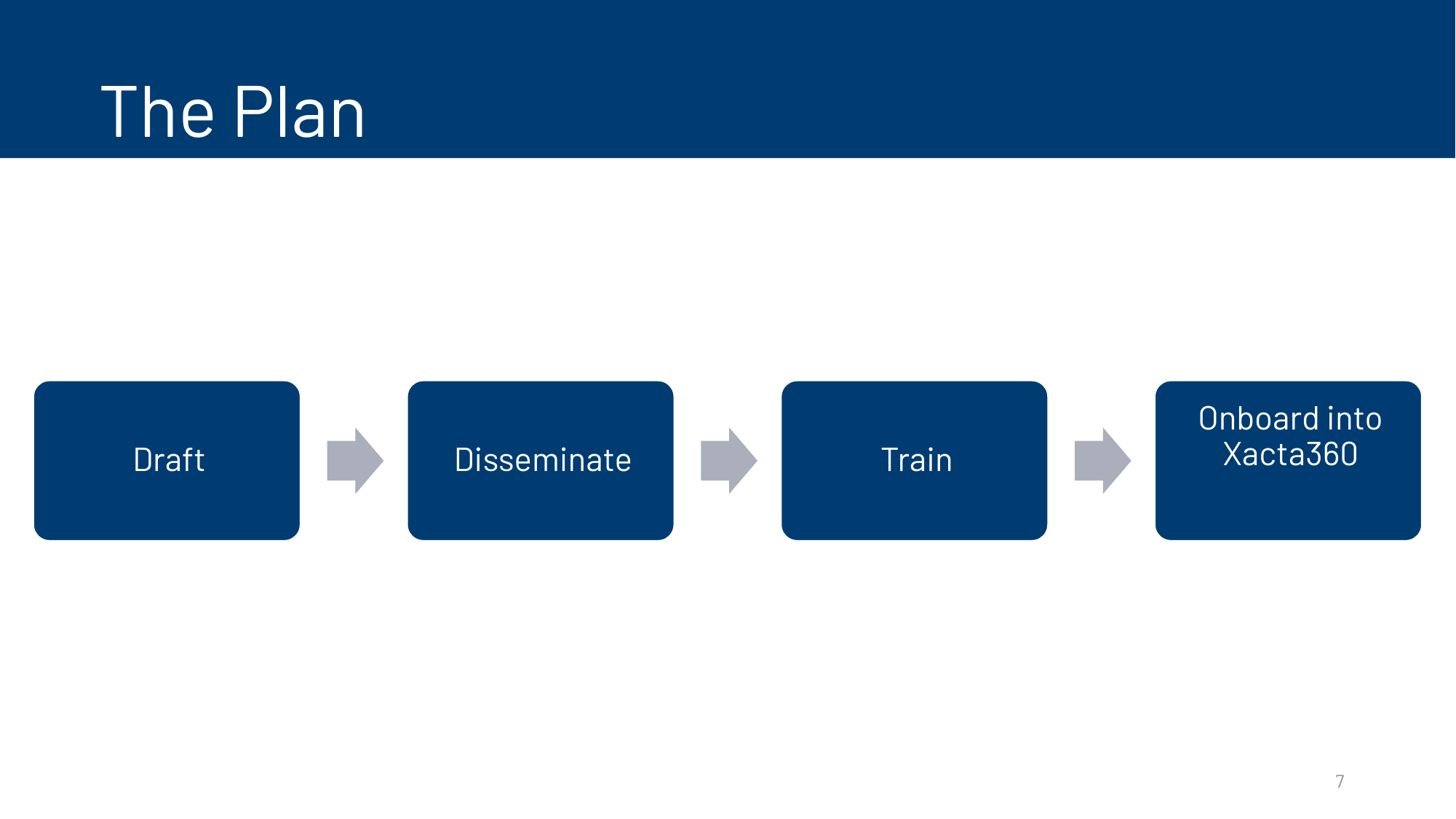

# The Plan
Draft

Disseminate

Train

Onboard into Xacta360

7